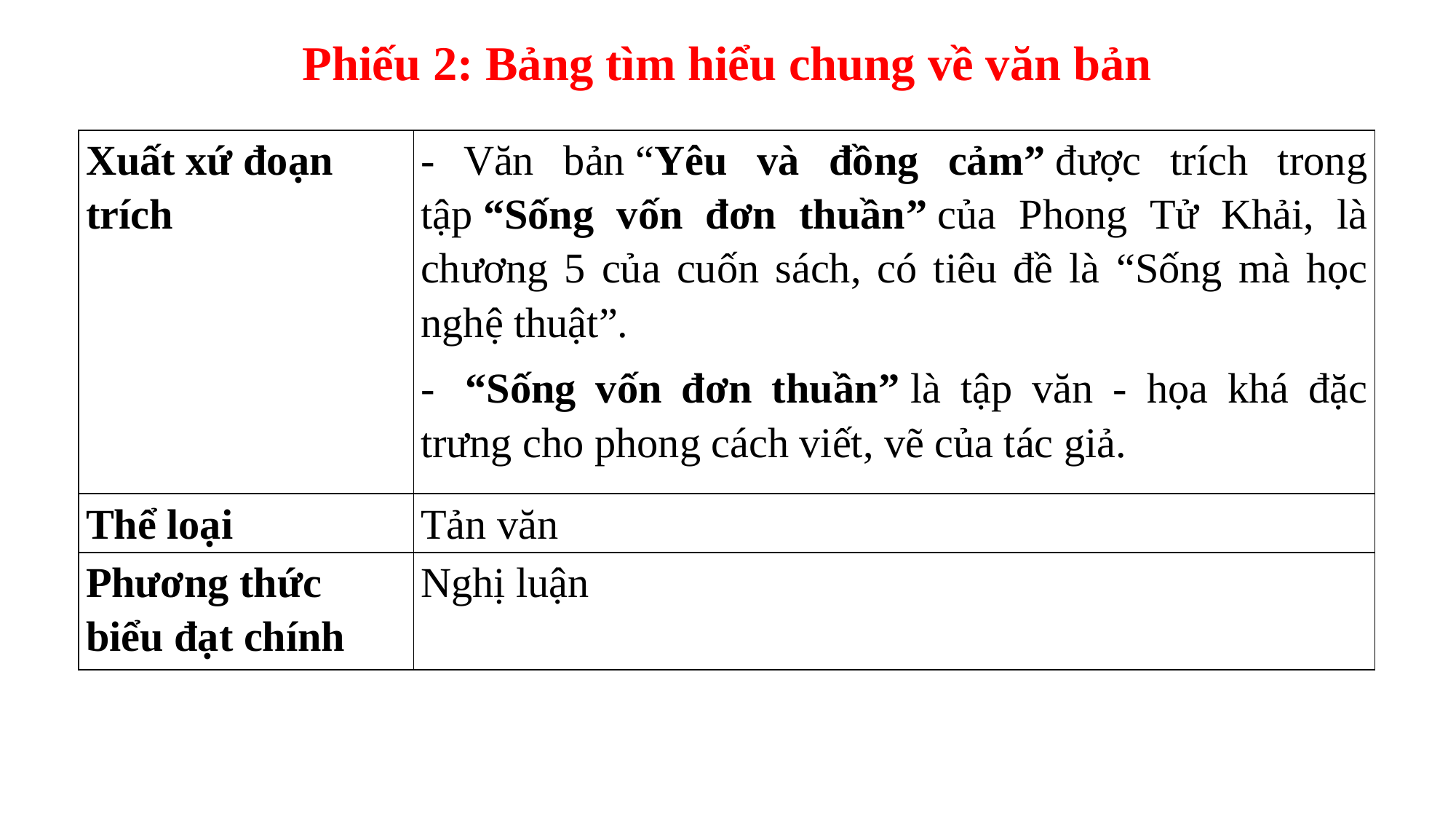

Phiếu 2: Bảng tìm hiểu chung về văn bản
| Xuất xứ đoạn trích | - Văn bản “Yêu và đồng cảm” được trích trong tập “Sống vốn đơn thuần” của Phong Tử Khải, là chương 5 của cuốn sách, có tiêu đề là “Sống mà học nghệ thuật”. -  “Sống vốn đơn thuần” là tập văn - họa khá đặc trưng cho phong cách viết, vẽ của tác giả. |
| --- | --- |
| Thể loại | Tản văn |
| Phương thức biểu đạt chính | Nghị luận |